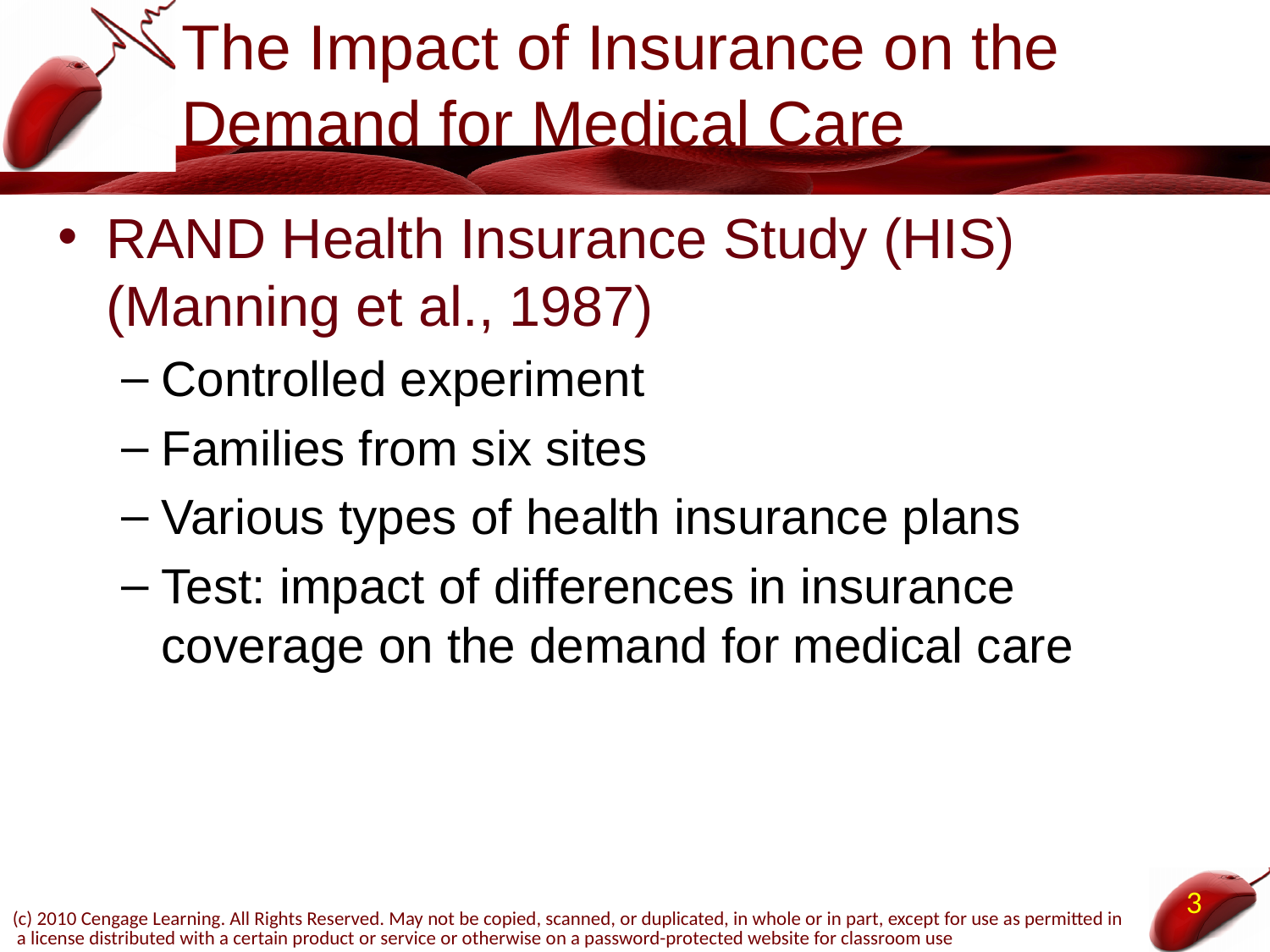

# The Impact of Insurance on the Demand for Medical Care
RAND Health Insurance Study (HIS) (Manning et al., 1987)
Controlled experiment
Families from six sites
Various types of health insurance plans
Test: impact of differences in insurance coverage on the demand for medical care
3
(c) 2010 Cengage Learning. All Rights Reserved. May not be copied, scanned, or duplicated, in whole or in part, except for use as permitted in a license distributed with a certain product or service or otherwise on a password-protected website for classroom use